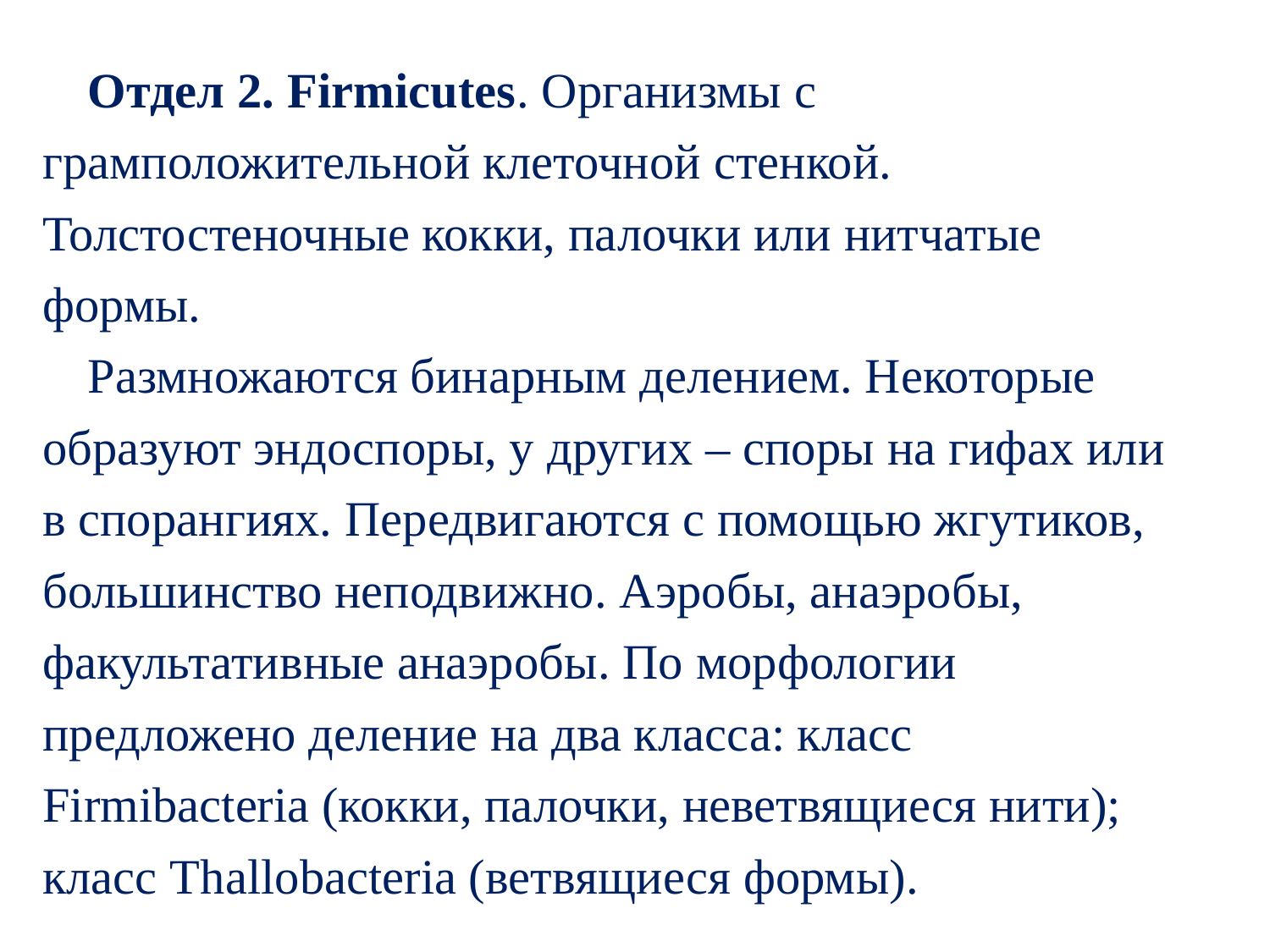

Отдел 2. Firmicutes. Организмы с грамположительной клеточной стенкой. Толстостеночные кокки, палочки или нитчатые формы.
Размножаются бинарным делением. Некоторые образуют эндоспоры, у других – споры на гифах или в спорангиях. Передвигаются с помощью жгутиков, большинство неподвижно. Аэробы, анаэробы, факультативные анаэробы. По морфологии предложено деление на два класса: класс Firmibacteria (кокки, палочки, неветвящиеся нити); класс Thallobacteria (ветвящиеся формы).